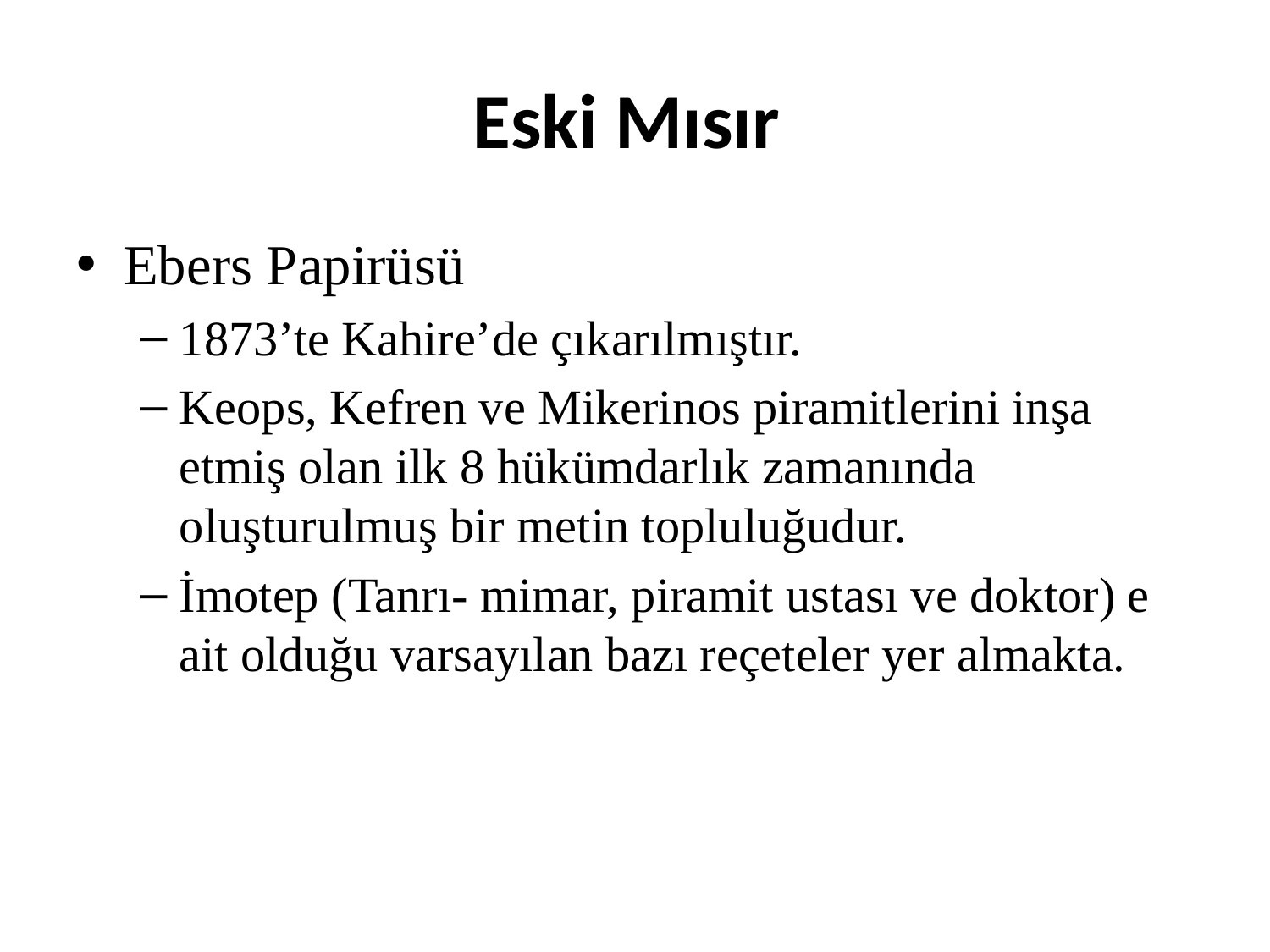

# Eski Mısır
Ebers Papirüsü
1873’te Kahire’de çıkarılmıştır.
Keops, Kefren ve Mikerinos piramitlerini inşa etmiş olan ilk 8 hükümdarlık zamanında oluşturulmuş bir metin topluluğudur.
İmotep (Tanrı- mimar, piramit ustası ve doktor) e ait olduğu varsayılan bazı reçeteler yer almakta.